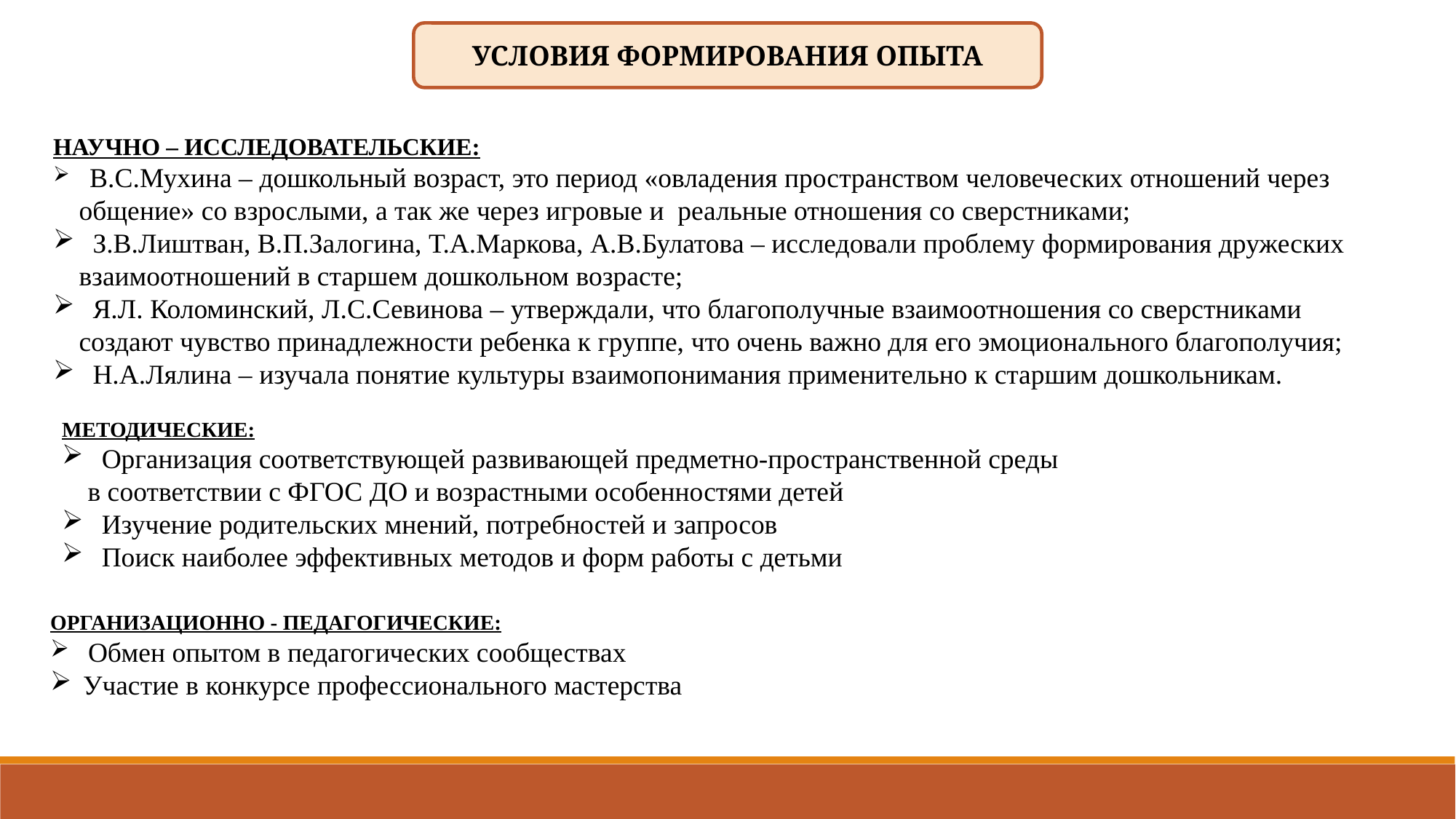

УСЛОВИЯ ФОРМИРОВАНИЯ ОПЫТА
НАУЧНО – ИССЛЕДОВАТЕЛЬСКИЕ:
  В.С.Мухина – дошкольный возраст, это период «овладения пространством человеческих отношений через общение» со взрослыми, а так же через игровые и  реальные отношения со сверстниками;
  З.В.Лиштван, В.П.Залогина, Т.А.Маркова, А.В.Булатова – исследовали проблему формирования дружеских взаимоотношений в старшем дошкольном возрасте;
  Я.Л. Коломинский, Л.С.Севинова – утверждали, что благополучные взаимоотношения со сверстниками создают чувство принадлежности ребенка к группе, что очень важно для его эмоционального благополучия;
  Н.А.Лялина – изучала понятие культуры взаимопонимания применительно к старшим дошкольникам.

МЕТОДИЧЕСКИЕ:
  Организация соответствующей развивающей предметно-пространственной среды
в соответствии с ФГОС ДО и возрастными особенностями детей
  Изучение родительских мнений, потребностей и запросов
  Поиск наиболее эффективных методов и форм работы с детьми

ОРГАНИЗАЦИОННО - ПЕДАГОГИЧЕСКИЕ:
  Обмен опытом в педагогических сообществах
 Участие в конкурсе профессионального мастерства